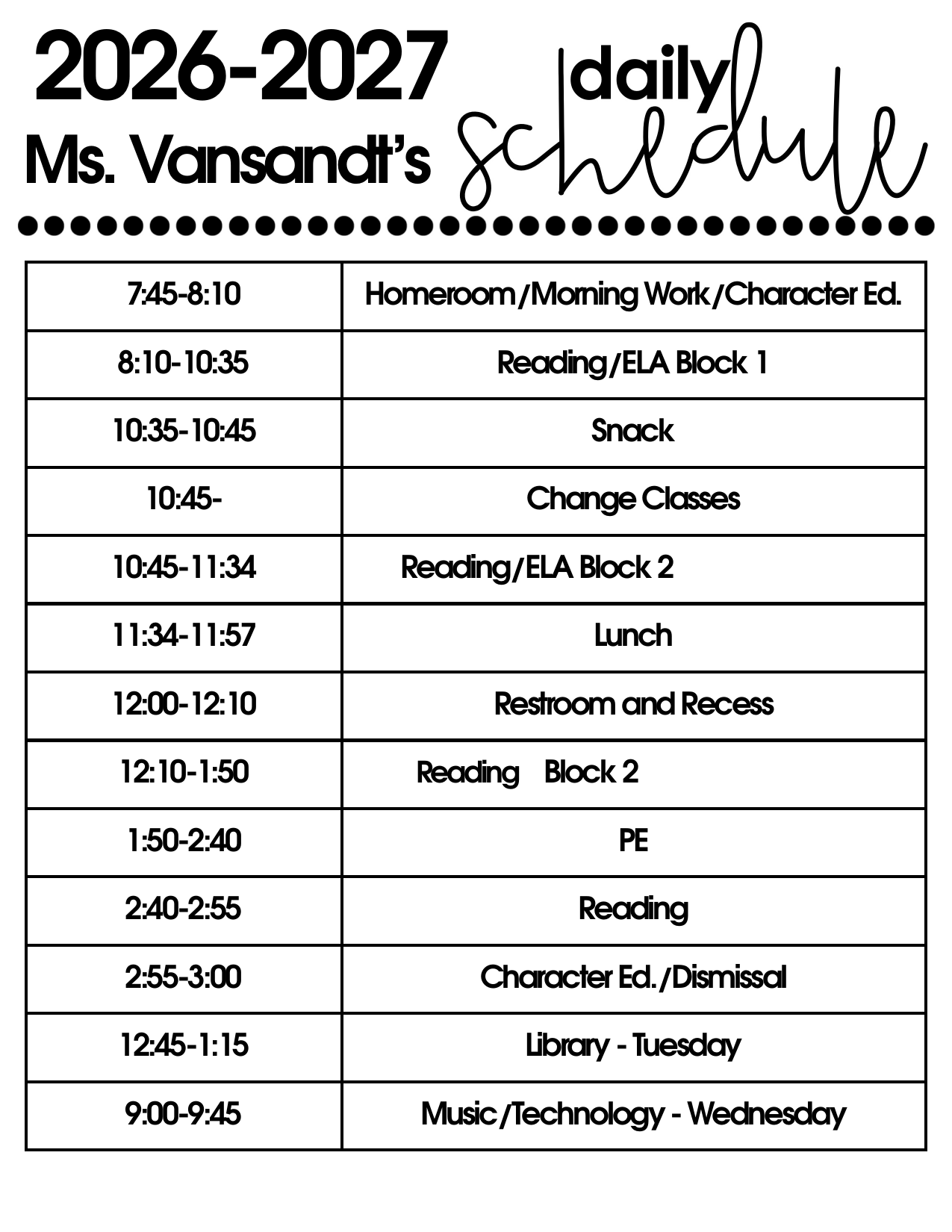

2026-2027

Ms. Vansandt’s
| 7:45-8:10 | Homeroom/Morning Work/Character Ed. |
| --- | --- |
| 8:10-10:35 | Reading/ELA Block 1 |
| 10:35-10:45 | Snack |
| 10:45- | Change Classes |
| 10:45-11:34 | Reading/ELA Block 2 |
| 11:34-11:57 | Lunch |
| 12:00-12:10 | Restroom and Recess |
| 12:10-1:50 | Reading Block 2 |
| 1:50-2:40 | PE |
| 2:40-2:55 | Reading |
| 2:55-3:00 | Character Ed./Dismissal |
| 12:45-1:15 | Library - Tuesday |
| 9:00-9:45 | Music/Technology - Wednesday |